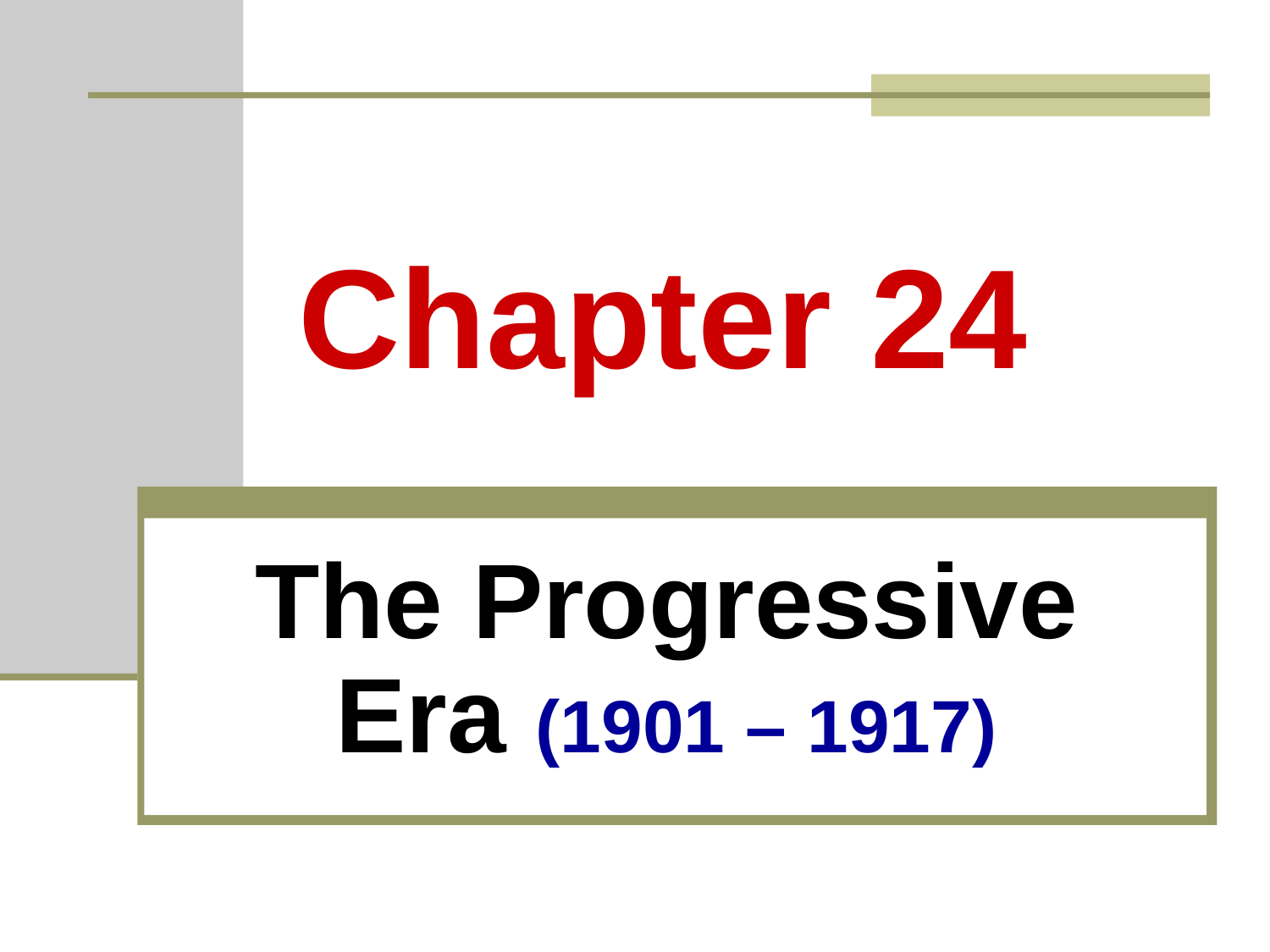

# Chapter 24
The Progressive Era (1901 – 1917)